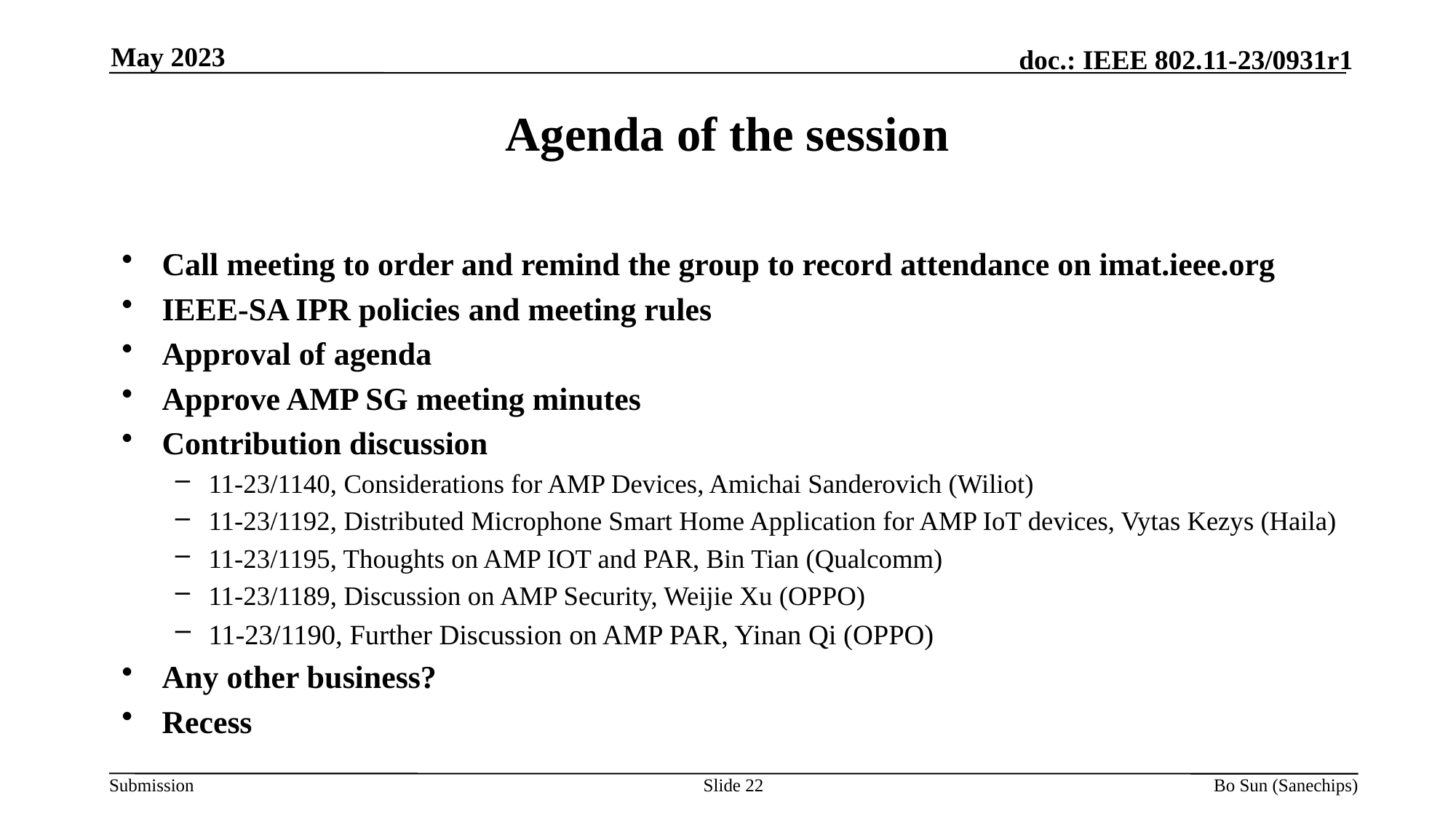

May 2023
Agenda of the session
Call meeting to order and remind the group to record attendance on imat.ieee.org
IEEE-SA IPR policies and meeting rules
Approval of agenda
Approve AMP SG meeting minutes
Contribution discussion
11-23/1140, Considerations for AMP Devices, Amichai Sanderovich (Wiliot)
11-23/1192, Distributed Microphone Smart Home Application for AMP IoT devices, Vytas Kezys (Haila)
11-23/1195, Thoughts on AMP IOT and PAR, Bin Tian (Qualcomm)
11-23/1189, Discussion on AMP Security, Weijie Xu (OPPO)
11-23/1190, Further Discussion on AMP PAR, Yinan Qi (OPPO)
Any other business?
Recess
Slide 22
Bo Sun (Sanechips)